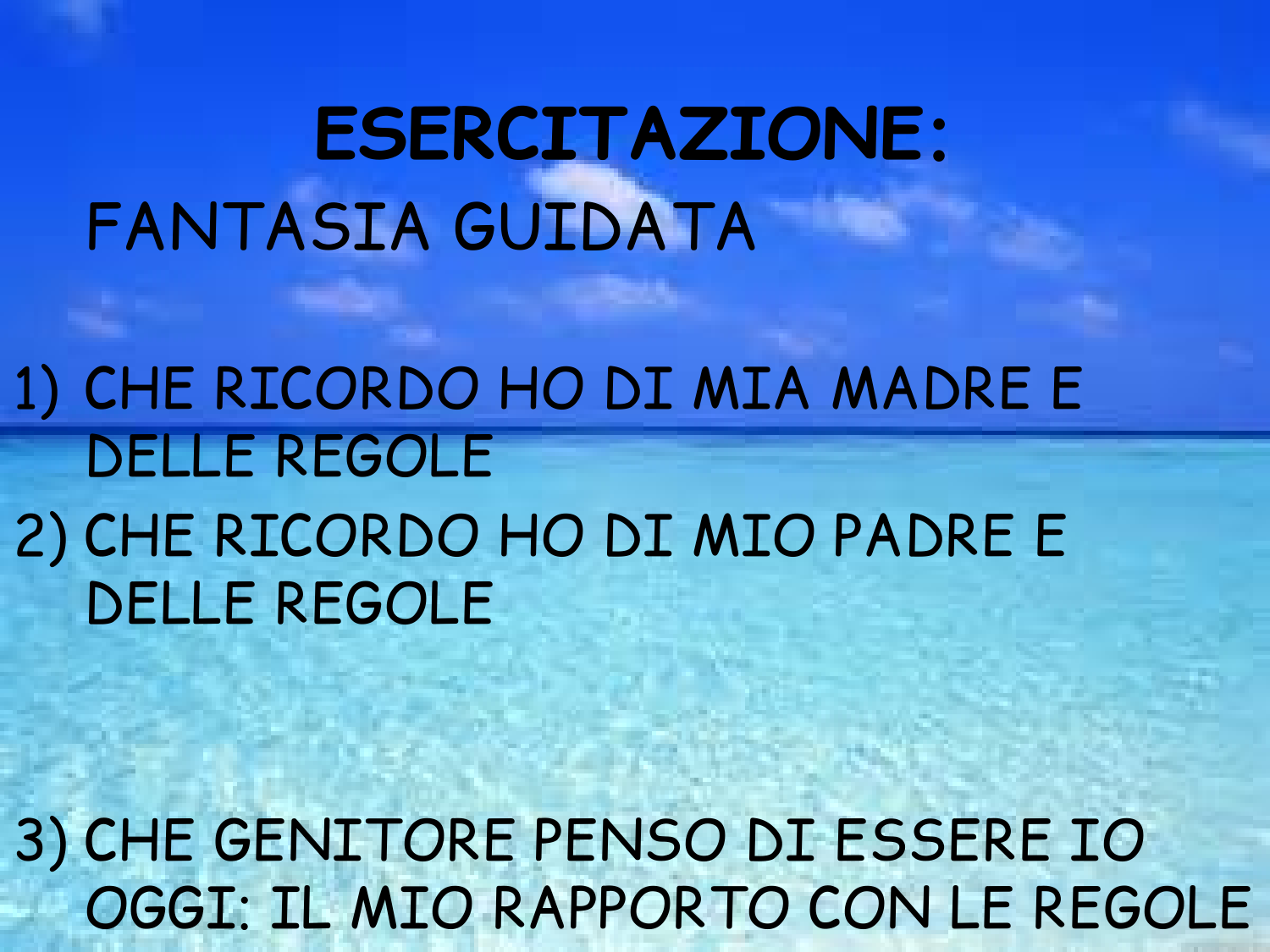

ESERCITAZIONE:
	FANTASIA GUIDATA

CHE RICORDO HO DI MIA MADRE E DELLE REGOLE
CHE RICORDO HO DI MIO PADRE E DELLE REGOLE

CHE GENITORE PENSO DI ESSERE IO OGGI: IL MIO RAPPORTO CON LE REGOLE
# ESERCITAZIONE